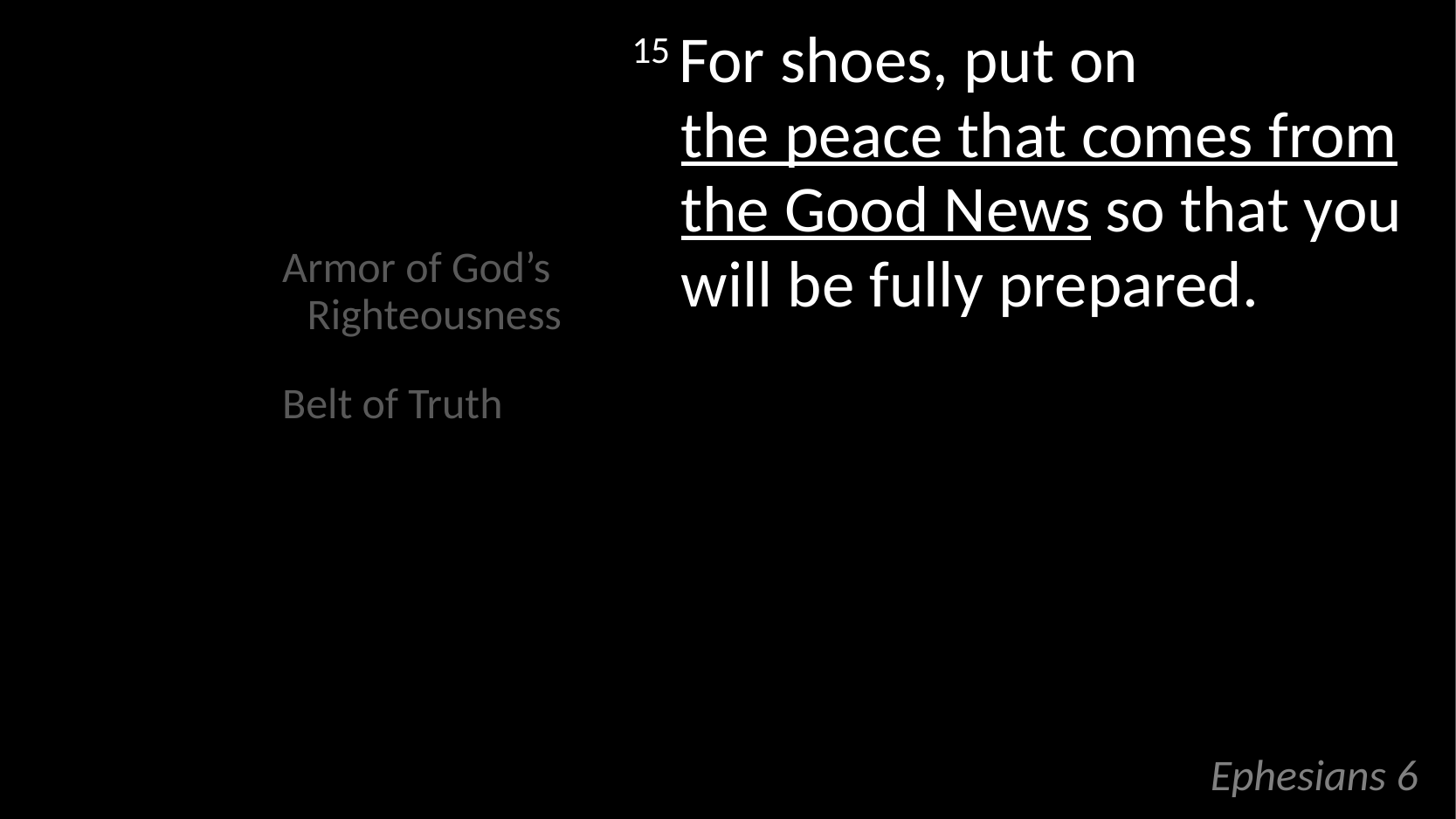

15 For shoes, put on
the peace that comes from the Good News so that you will be fully prepared.
Armor of God’s Righteousness
Belt of Truth
Peace of the Good News
# Ephesians 6